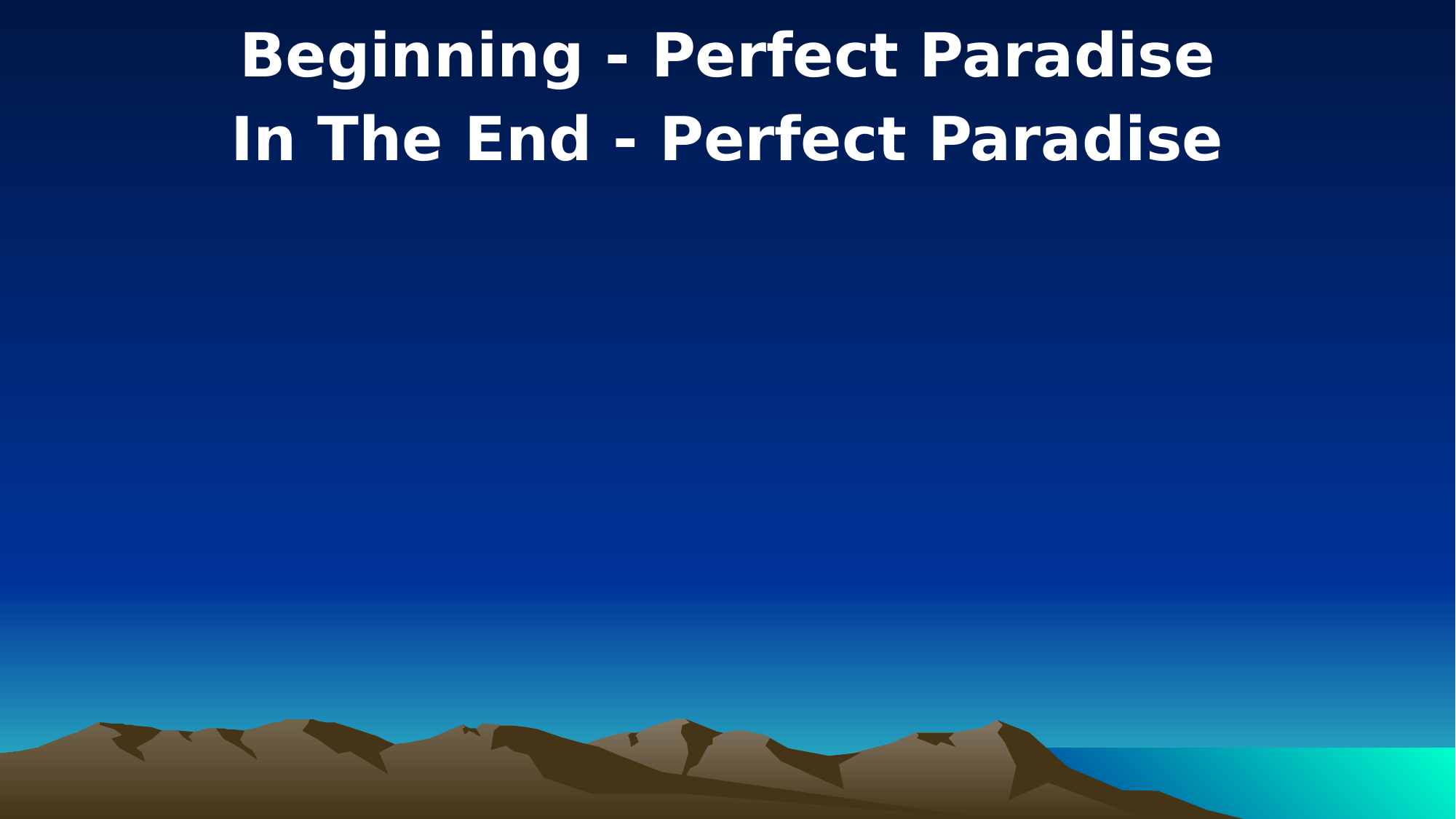

Beginning - Perfect Paradise
In The End - Perfect Paradise